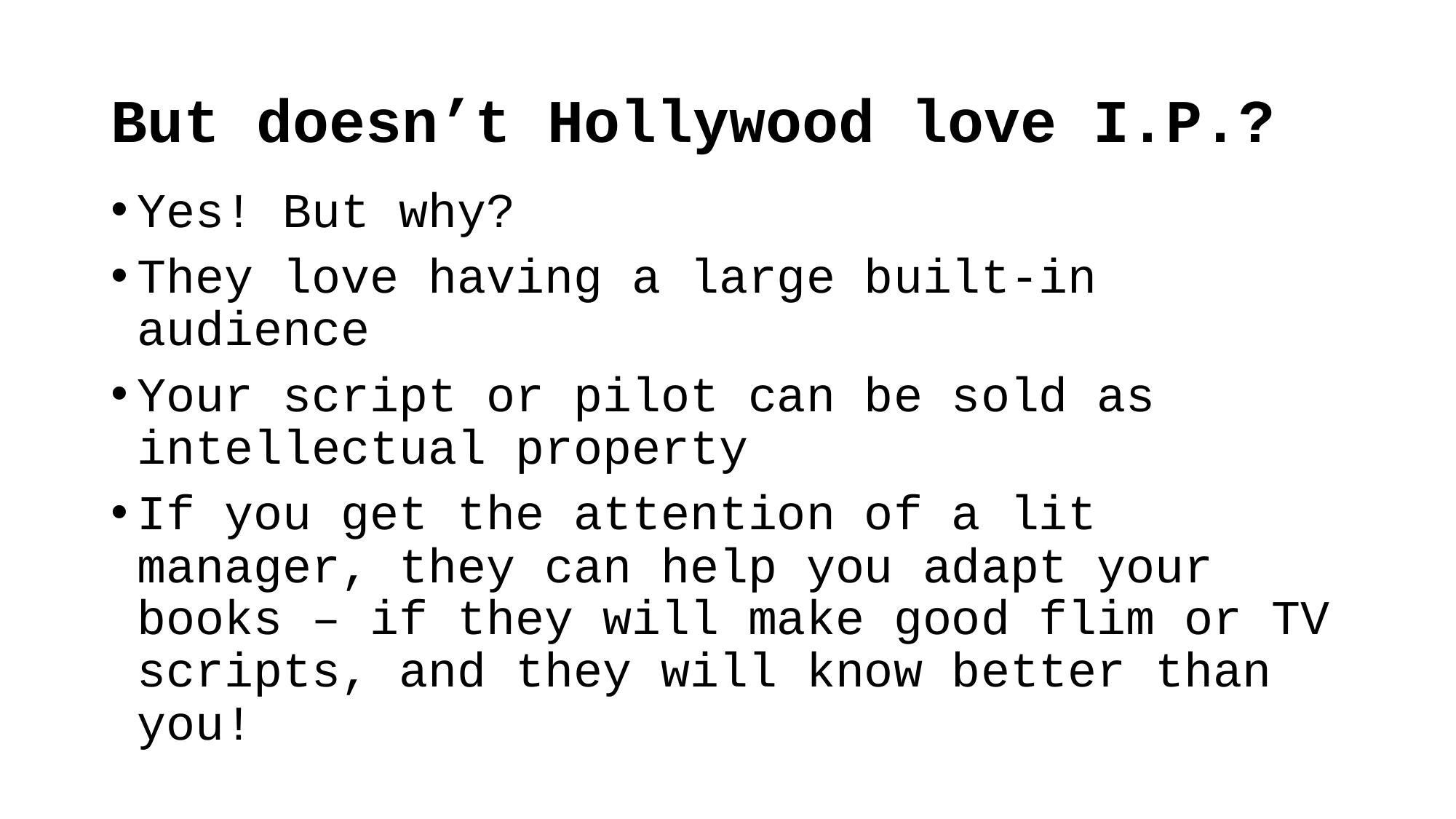

# But doesn’t Hollywood love I.P.?
Yes! But why?
They love having a large built-in audience
Your script or pilot can be sold as intellectual property
If you get the attention of a lit manager, they can help you adapt your books – if they will make good flim or TV scripts, and they will know better than you!